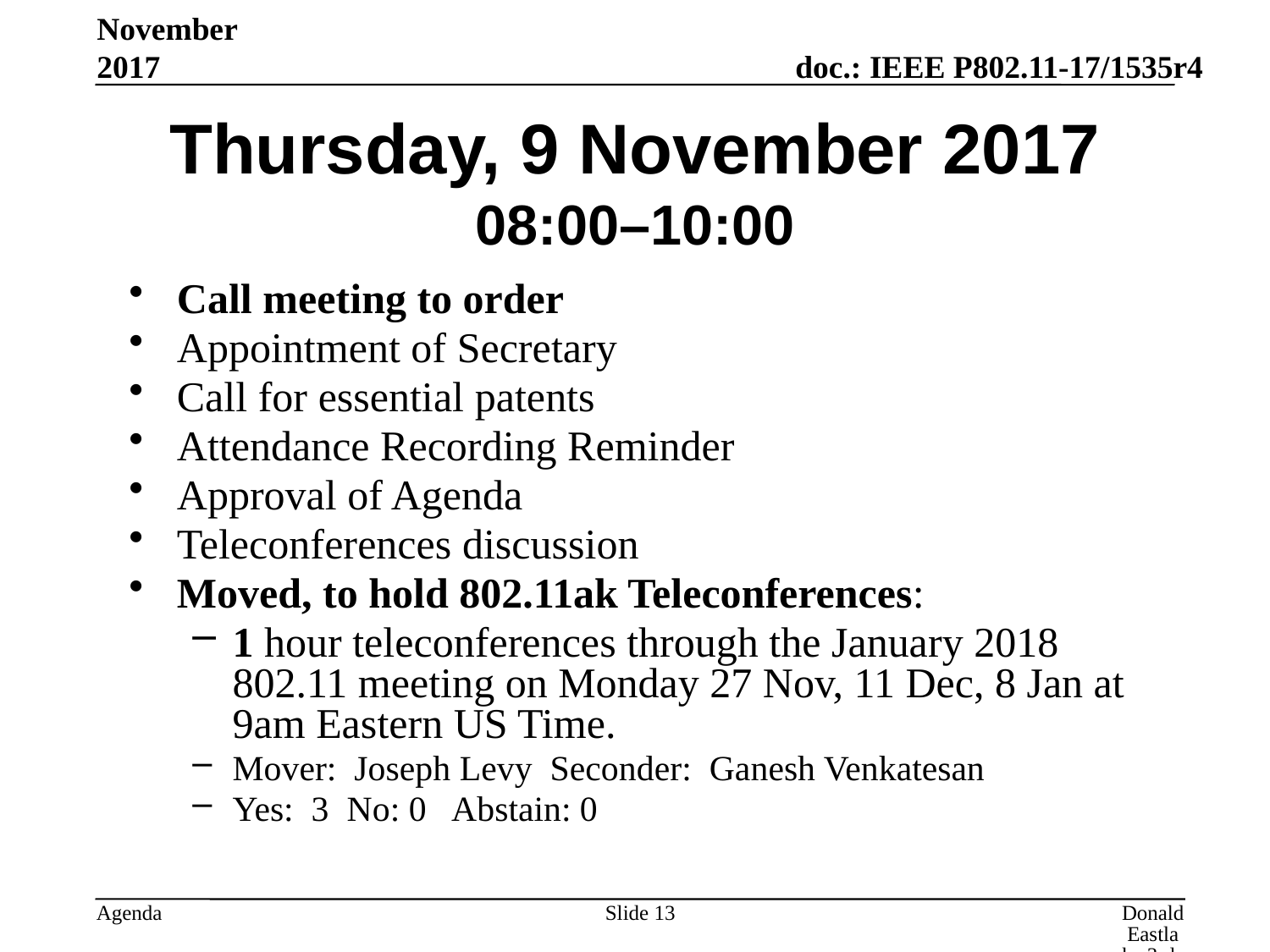

November 2017
# Thursday, 9 November 2017 08:00–10:00
Call meeting to order
Appointment of Secretary
Call for essential patents
Attendance Recording Reminder
Approval of Agenda
Teleconferences discussion
Moved, to hold 802.11ak Teleconferences:
1 hour teleconferences through the January 2018 802.11 meeting on Monday 27 Nov, 11 Dec, 8 Jan at 9am Eastern US Time.
Mover:  Joseph Levy  Seconder:  Ganesh Venkatesan
Yes:  3  No: 0   Abstain: 0

Slide 13
Donald Eastlake 3rd, Huawei Technologies